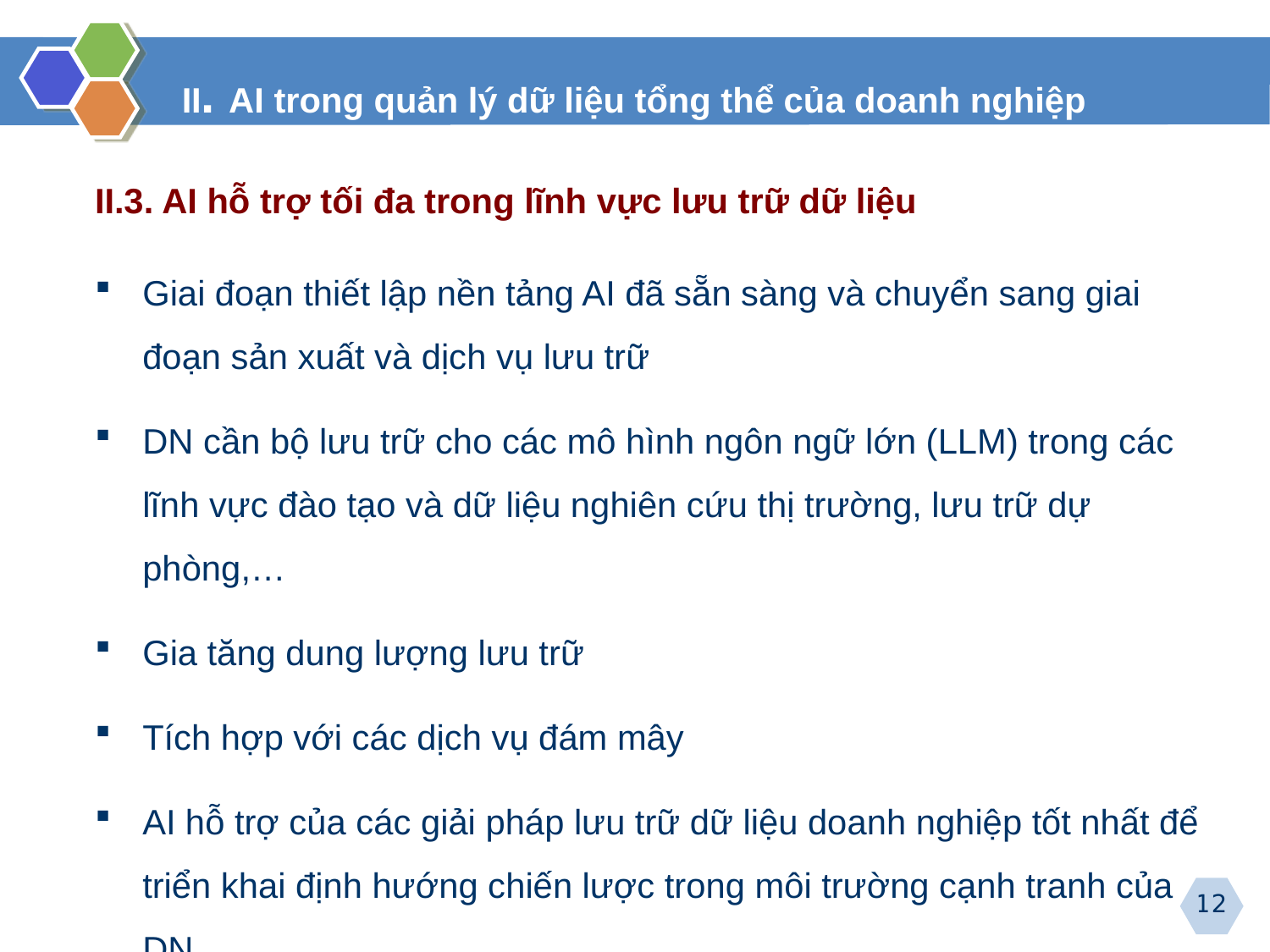

II. AI trong quản lý dữ liệu tổng thể của doanh nghiệp
II.3. AI hỗ trợ tối đa trong lĩnh vực lưu trữ dữ liệu
Giai đoạn thiết lập nền tảng AI đã sẵn sàng và chuyển sang giai đoạn sản xuất và dịch vụ lưu trữ
DN cần bộ lưu trữ cho các mô hình ngôn ngữ lớn (LLM) trong các lĩnh vực đào tạo và dữ liệu nghiên cứu thị trường, lưu trữ dự phòng,…
Gia tăng dung lượng lưu trữ
Tích hợp với các dịch vụ đám mây
AI hỗ trợ của các giải pháp lưu trữ dữ liệu doanh nghiệp tốt nhất để triển khai định hướng chiến lược trong môi trường cạnh tranh của DN.